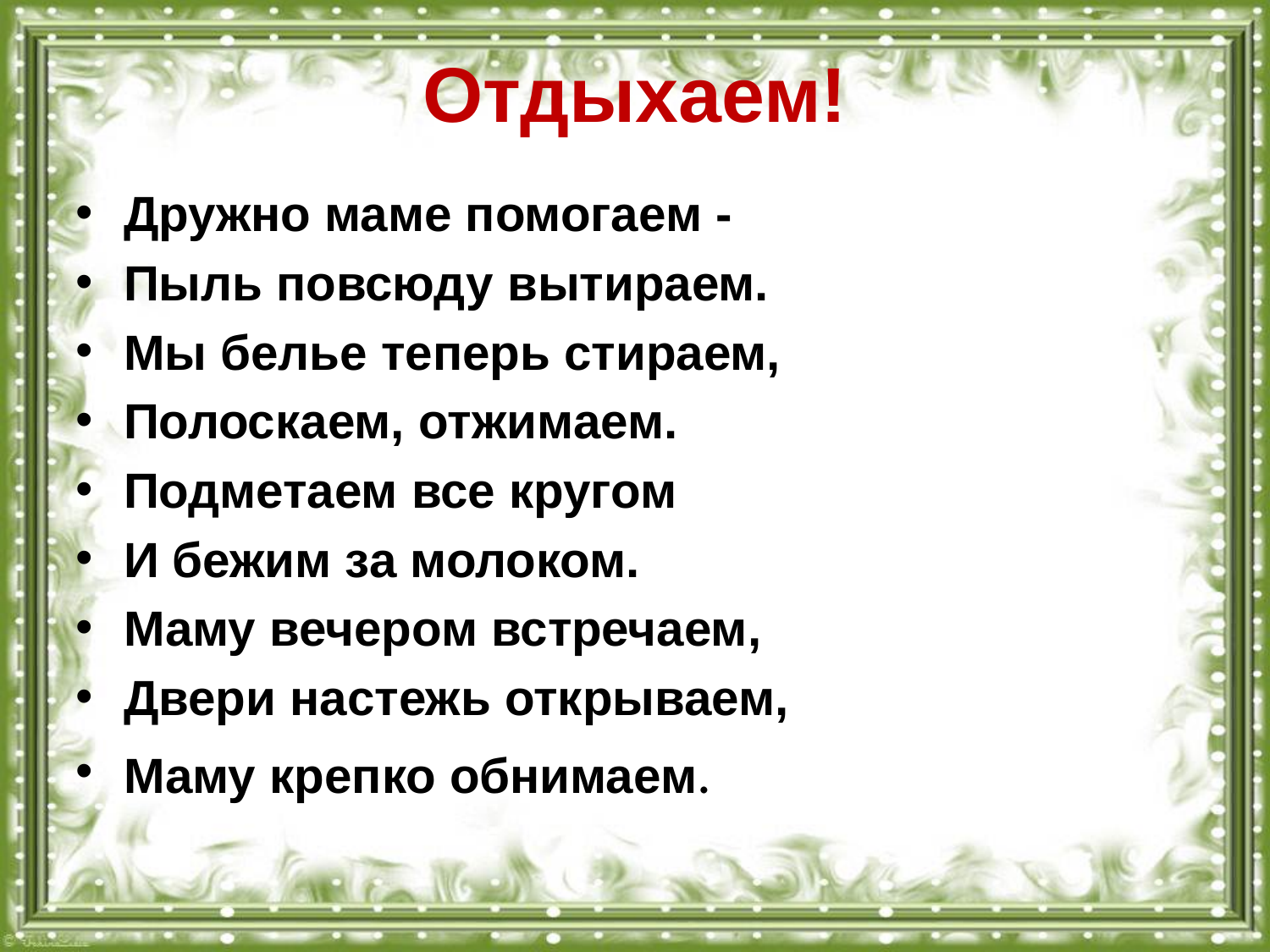

# Отдыхаем!
Дружно маме помогаем -
Пыль повсюду вытираем.
Мы белье теперь стираем,
Полоскаем, отжимаем.
Подметаем все кругом
И бежим за молоком.
Маму вечером встречаем,
Двери настежь открываем,
Маму крепко обнимаем.